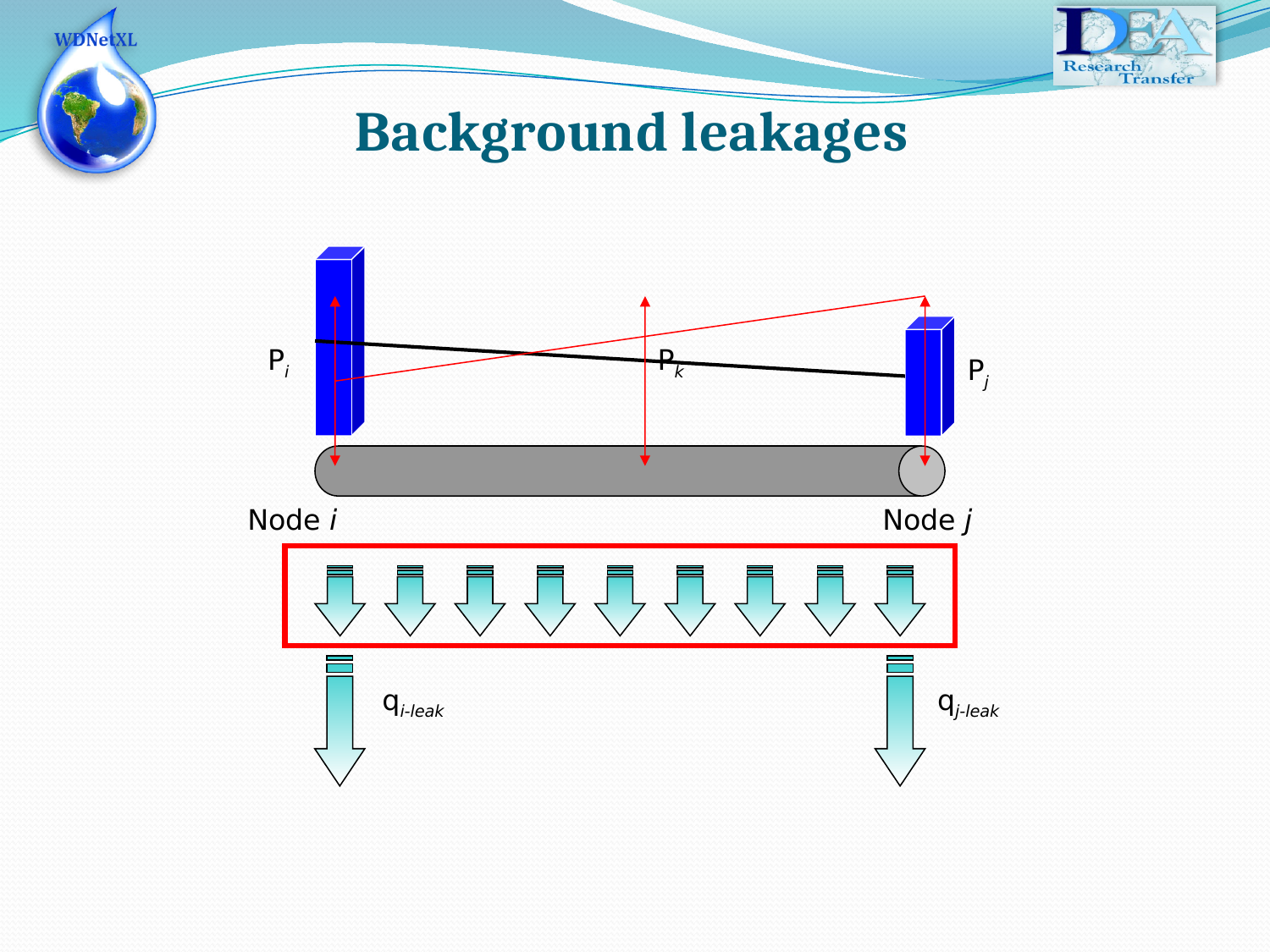

# Background leakages

Pi
Pk
Pj
Node i
Node j

qi-leak
qj-leak